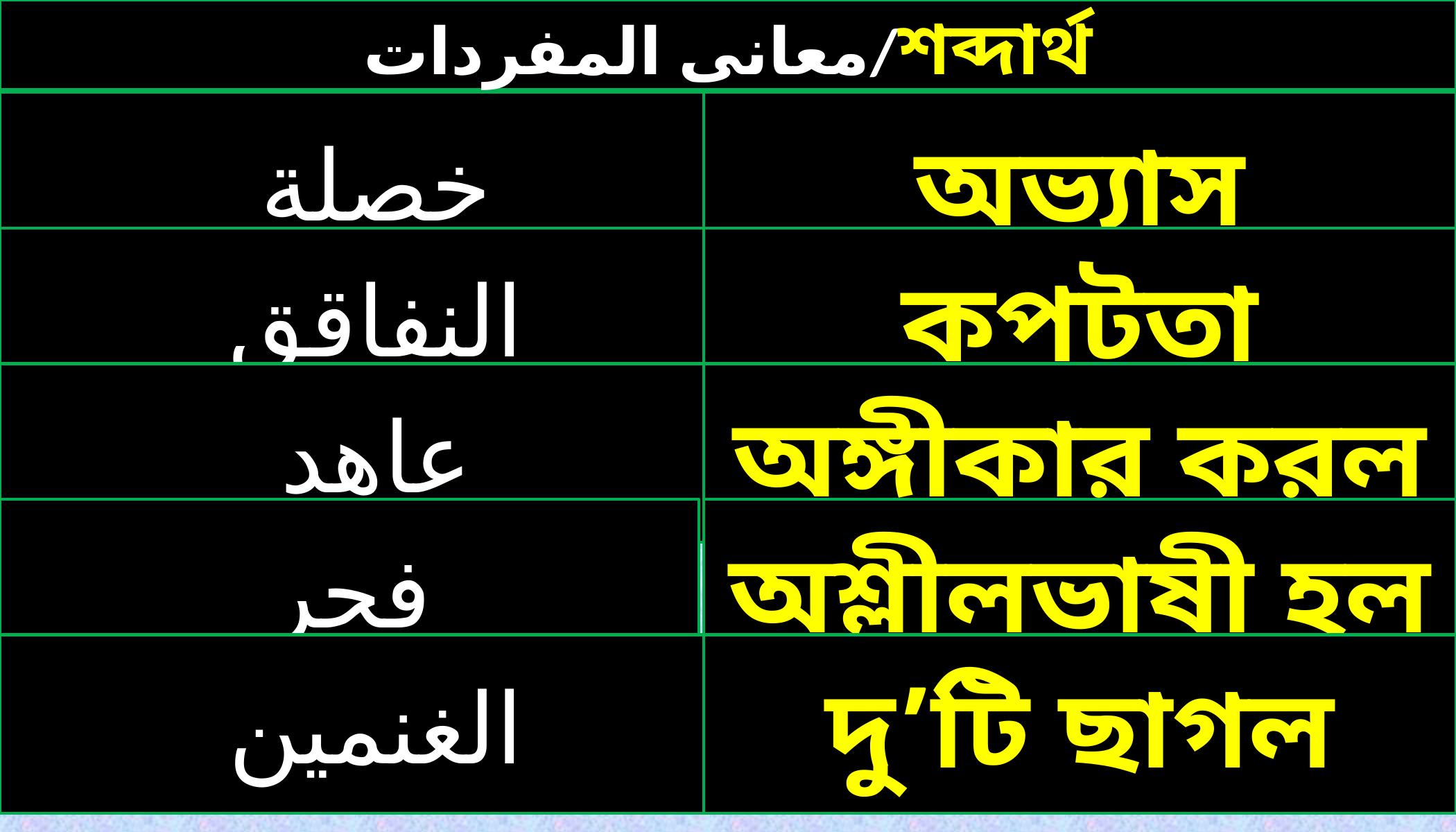

معانى المفردات/শব্দার্থ
خصلة
অভ্যাস
النفاقق
কপটতা
عاهد
অঙ্গীকার করল
فجر
অশ্লীলভাষী হল
الغنمين
দু’টি ছাগল